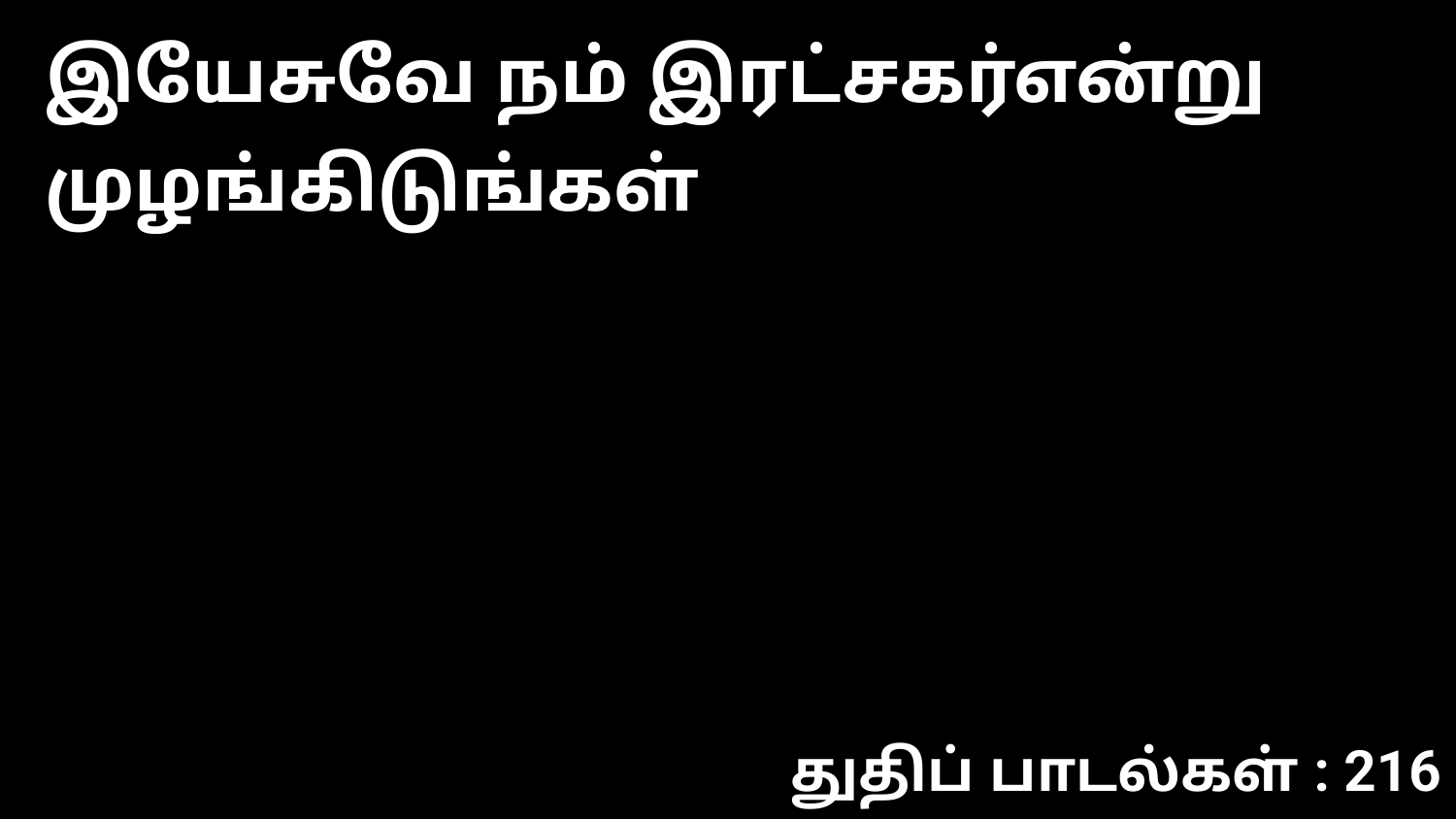

இயேசுவே நம் இரட்சகர்என்று முழங்கிடுங்கள்
துதிப் பாடல்கள் : 216